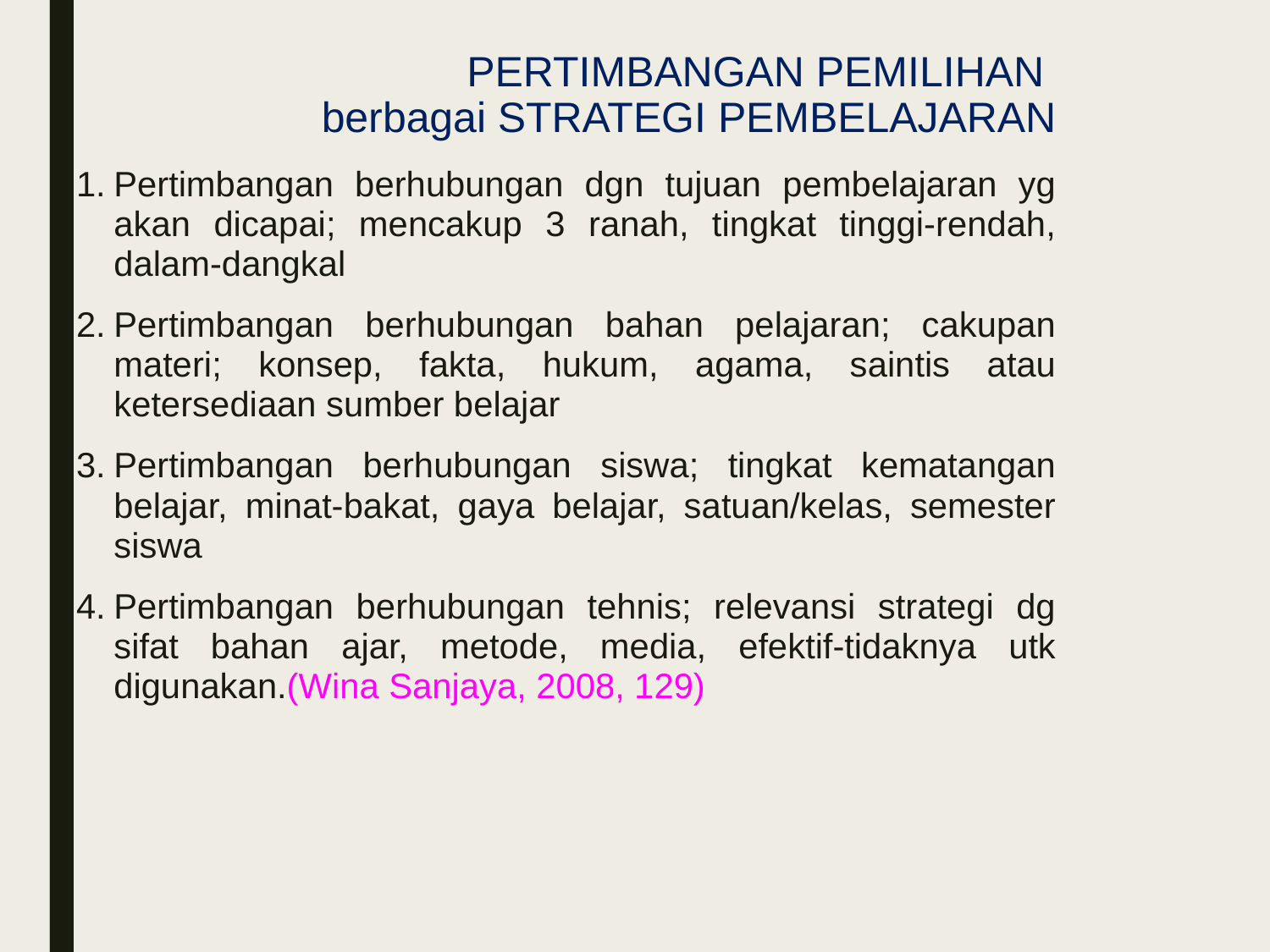

# PERTIMBANGAN PEMILIHAN berbagai STRATEGI PEMBELAJARAN
Pertimbangan berhubungan dgn tujuan pembelajaran yg akan dicapai; mencakup 3 ranah, tingkat tinggi-rendah, dalam-dangkal
Pertimbangan berhubungan bahan pelajaran; cakupan materi; konsep, fakta, hukum, agama, saintis atau ketersediaan sumber belajar
Pertimbangan berhubungan siswa; tingkat kematangan belajar, minat-bakat, gaya belajar, satuan/kelas, semester siswa
Pertimbangan berhubungan tehnis; relevansi strategi dg sifat bahan ajar, metode, media, efektif-tidaknya utk digunakan.(Wina Sanjaya, 2008, 129)